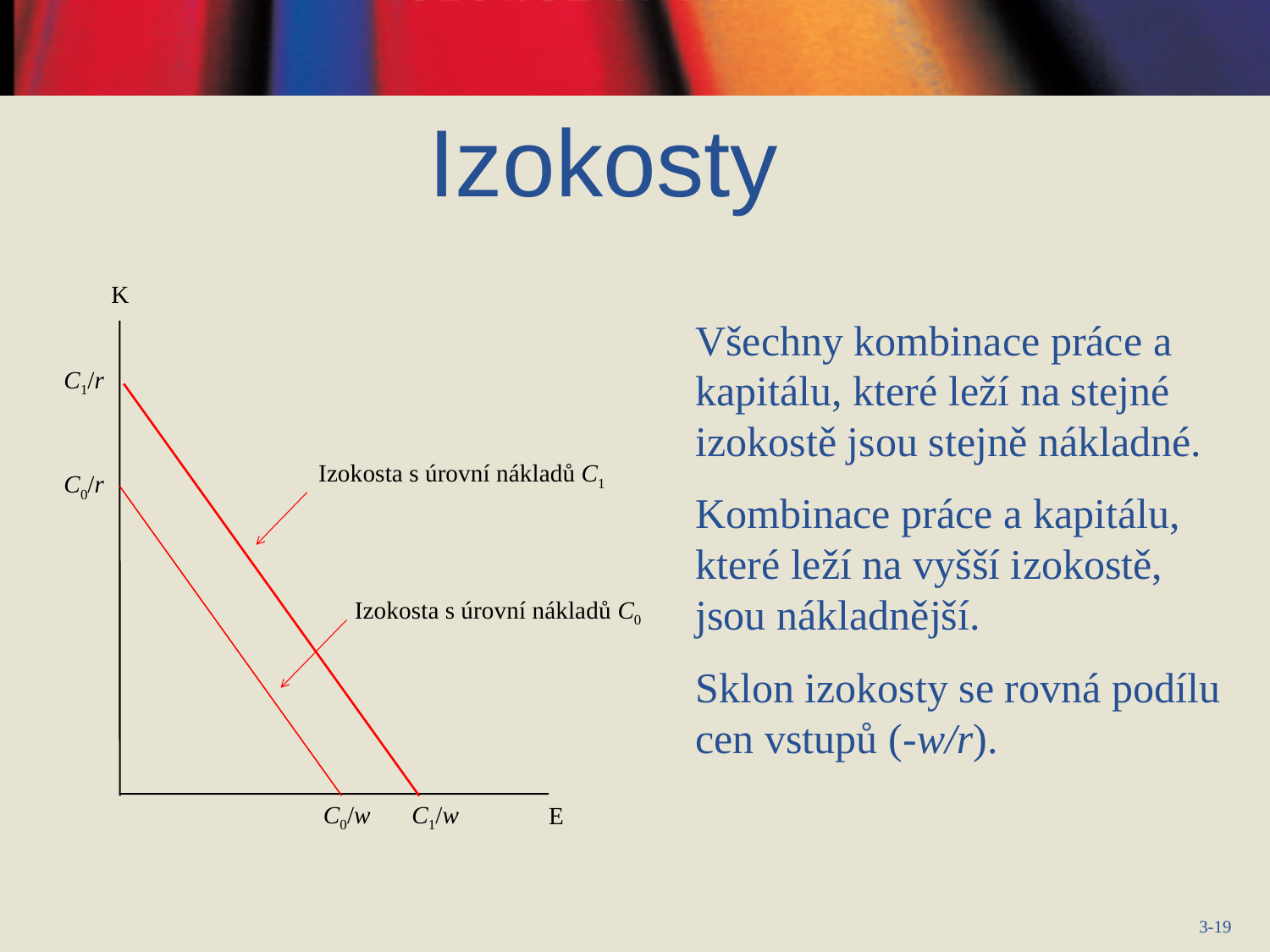

Izokosty
K

C1/r

Izokosta s úrovní nákladů C1
C0/r

Izokosta s úrovní nákladů C0

C0/w
C1/w
E
Všechny kombinace práce a kapitálu, které leží na stejné izokostě jsou stejně nákladné.
Kombinace práce a kapitálu, které leží na vyšší izokostě, jsou nákladnější.
Sklon izokosty se rovná podílu cen vstupů (-w/r).